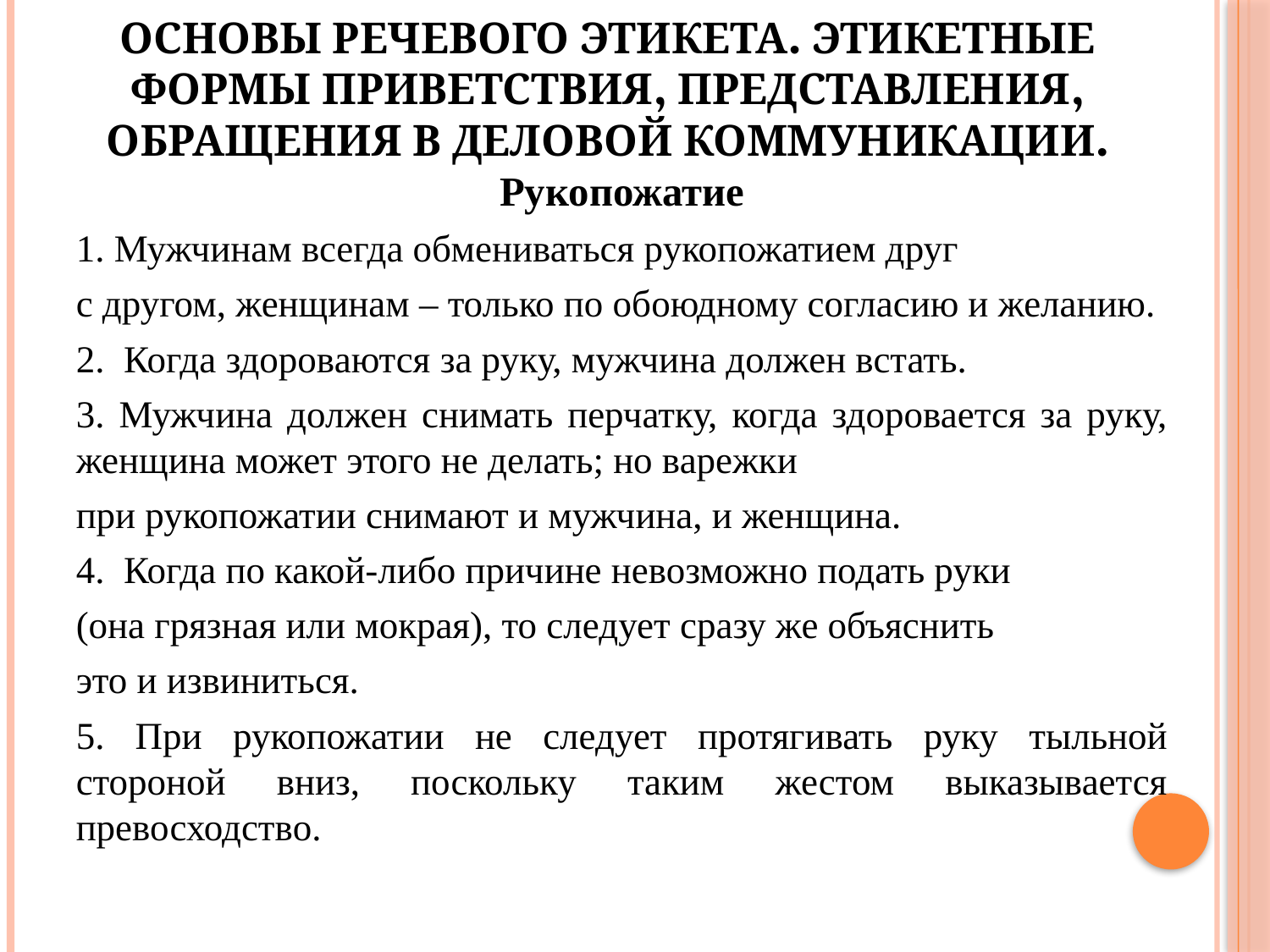

# Основы речевого этикета. Этикетные формы приветствия, представления, обращения в деловой коммуникации.
Рукопожатие
1. Мужчинам всегда обмениваться рукопожатием друг
с другом, женщинам – только по обоюдному согласию и желанию.
2.  Когда здороваются за руку, мужчина должен встать.
3. Мужчина должен снимать перчатку, когда здоровается за руку, женщина может этого не делать; но варежки
при рукопожатии снимают и мужчина, и женщина.
4.  Когда по какой-либо причине невозможно подать руки
(она грязная или мокрая), то следует сразу же объяснить
это и извиниться.
5. При рукопожатии не следует протягивать руку тыльной стороной вниз, поскольку таким жестом выказывается превосходство.